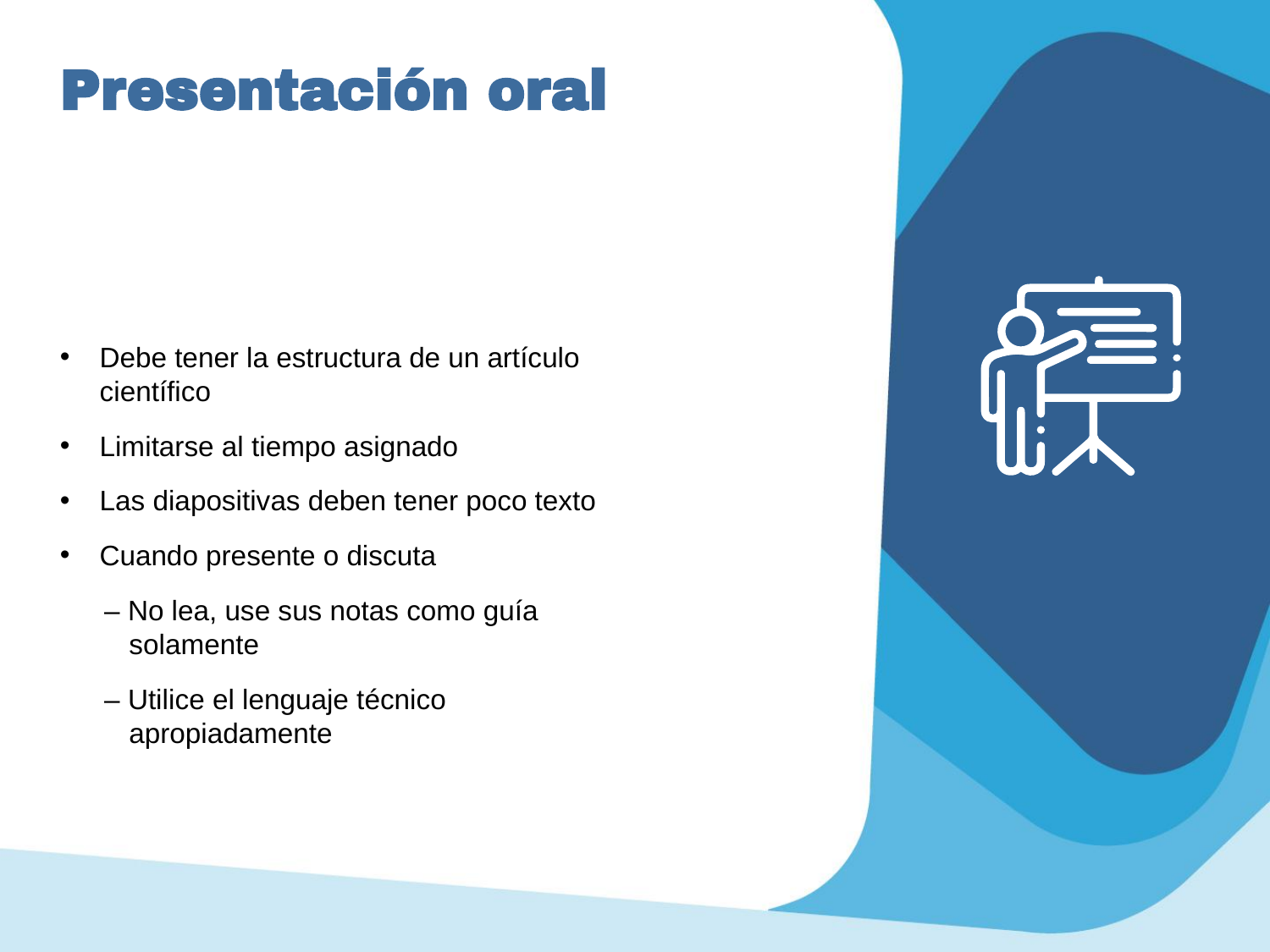

Presentación oral
Debe tener la estructura de un artículo científico
Limitarse al tiempo asignado
Las diapositivas deben tener poco texto
Cuando presente o discuta
– No lea, use sus notas como guía solamente
– Utilice el lenguaje técnico apropiadamente